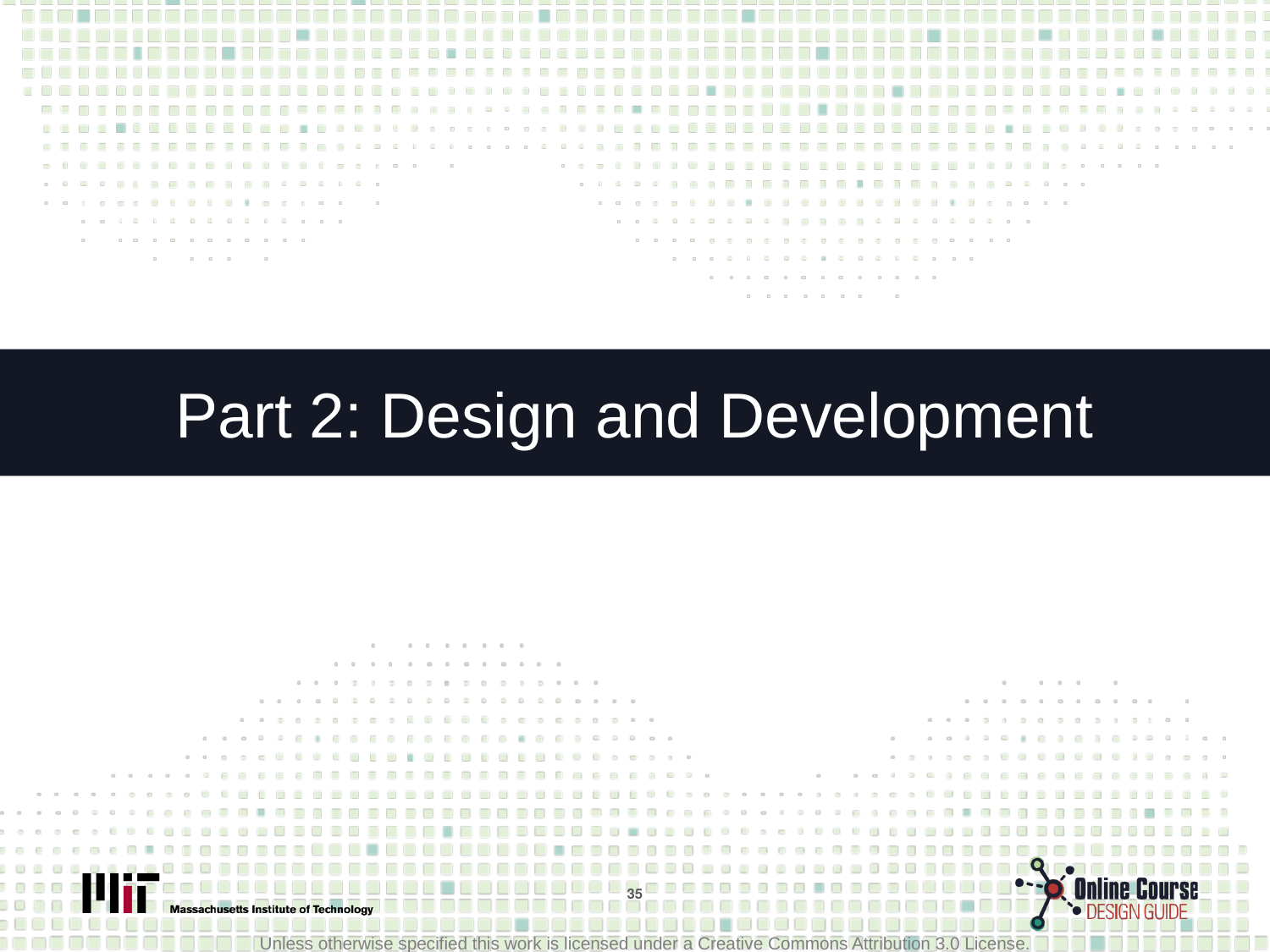

# Part 2: Design and Development

35